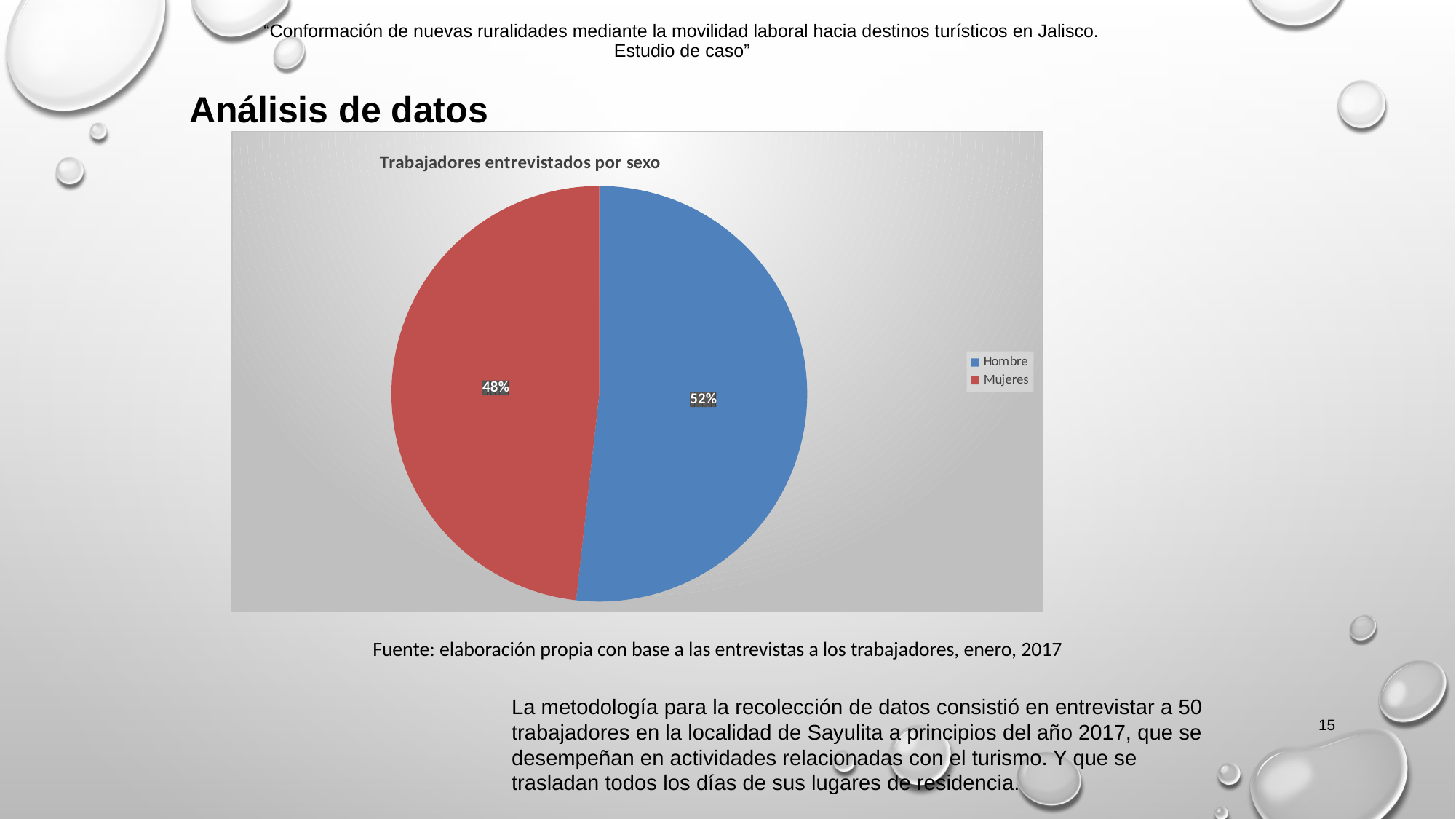

“Conformación de nuevas ruralidades mediante la movilidad laboral hacia destinos turísticos en Jalisco.
Estudio de caso”
Análisis de datos

### Chart: Trabajadores entrevistados por sexo

| Category |  |
|---|---|
| Hombre | 29.0 |
| Mujeres | 27.0 |
Fuente: elaboración propia con base a las entrevistas a los trabajadores, enero, 2017
La metodología para la recolección de datos consistió en entrevistar a 50 trabajadores en la localidad de Sayulita a principios del año 2017, que se desempeñan en actividades relacionadas con el turismo. Y que se trasladan todos los días de sus lugares de residencia.
15